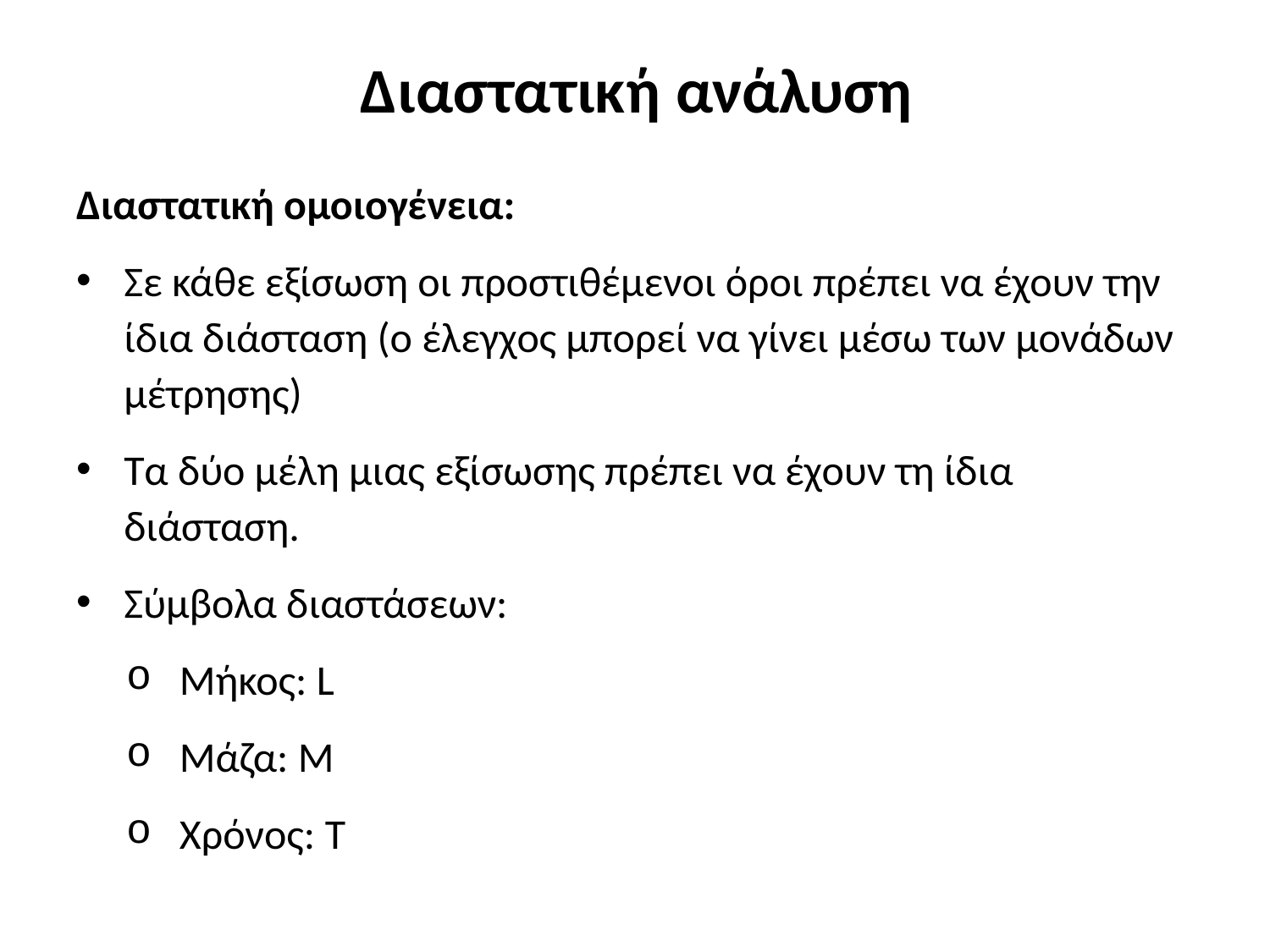

# ∆ιαστατική ανάλυση
∆ιαστατική ομοιογένεια:
Σε κάθε εξίσωση οι προστιθέμενοι όροι πρέπει να έχουν την ίδια διάσταση (ο έλεγχος μπορεί να γίνει μέσω των μονάδων μέτρησης)
Τα δύο μέλη μιας εξίσωσης πρέπει να έχουν τη ίδια διάσταση.
Σύμβολα διαστάσεων:
Μήκος: L
Μάζα: Μ
Χρόνος: Τ